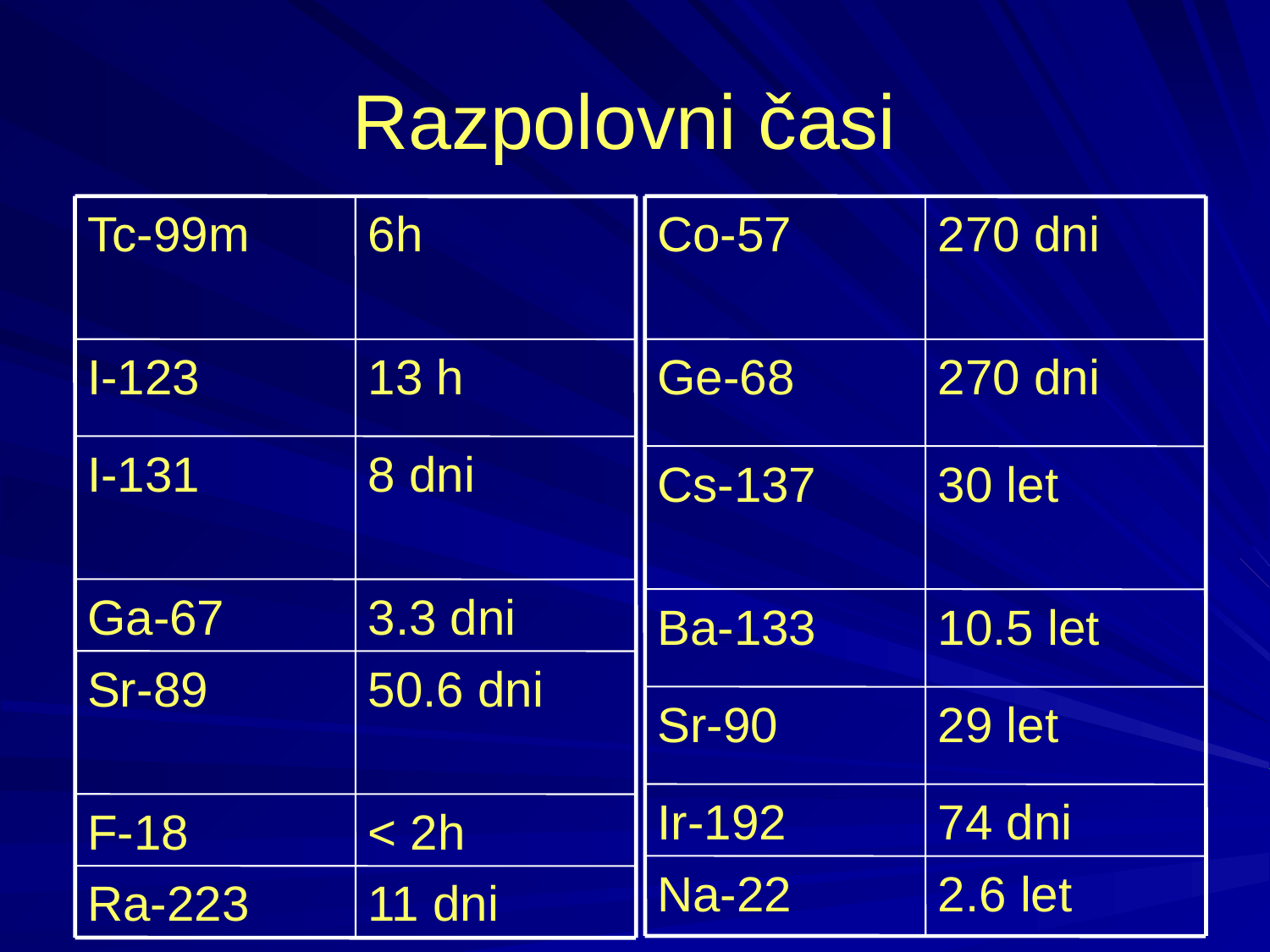

# Razpolovni časi
Tc-99m

6h

I-123

13 h
I-131

8 dni

Ga-67

3.3 dni
Sr-89

50.6 dni
F-18
Ra-223

< 2h
11 dni

Co-57

270 dni

Ge-68

270 dni
Cs-137

30 let
Ba-133

10.5 let
Sr-90

29 let
Ir-192

74 dni
Na-22

2.6 let